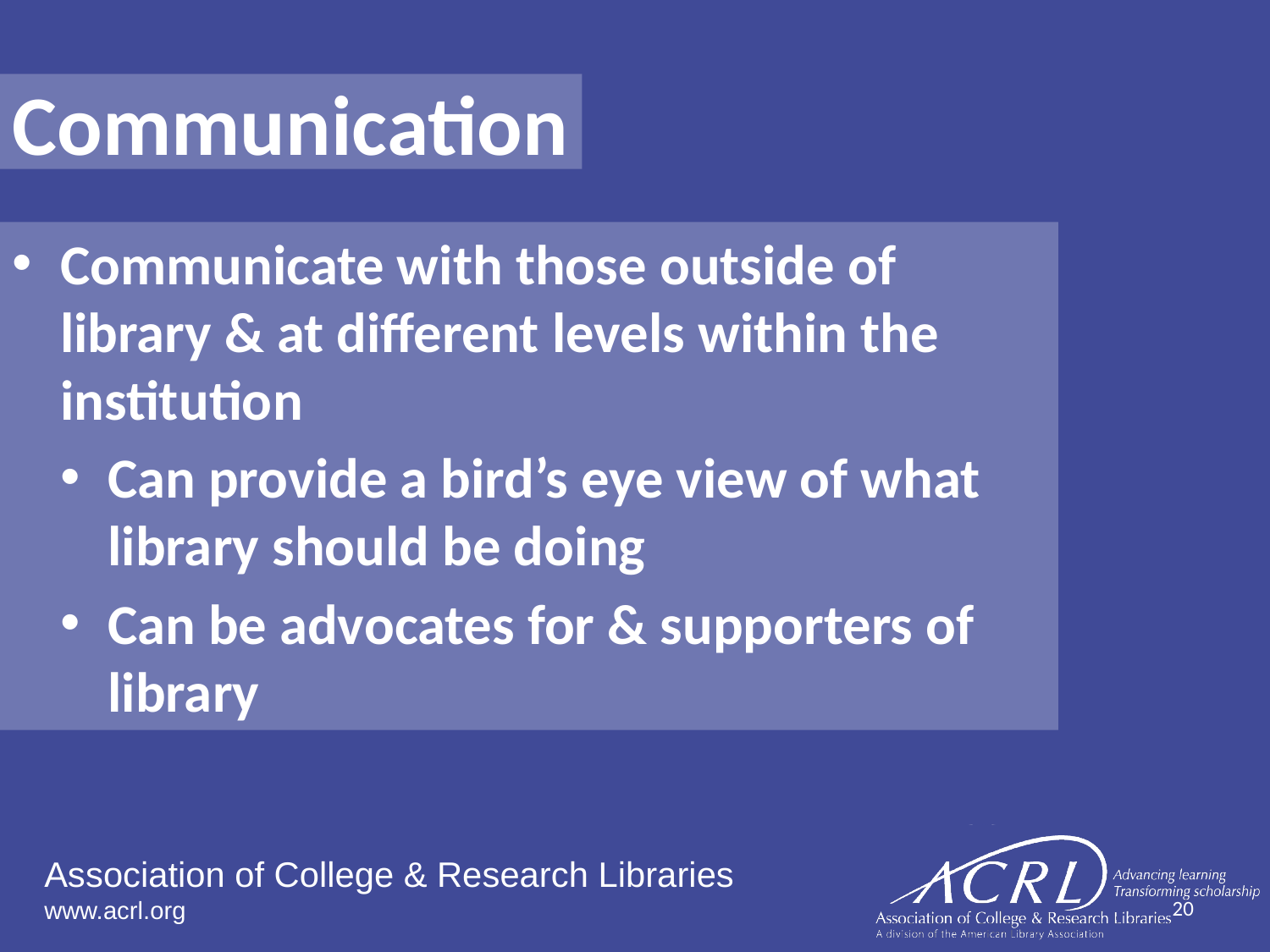

Communication
Communicate with those outside of library & at different levels within the institution
Can provide a bird’s eye view of what library should be doing
Can be advocates for & supporters of library